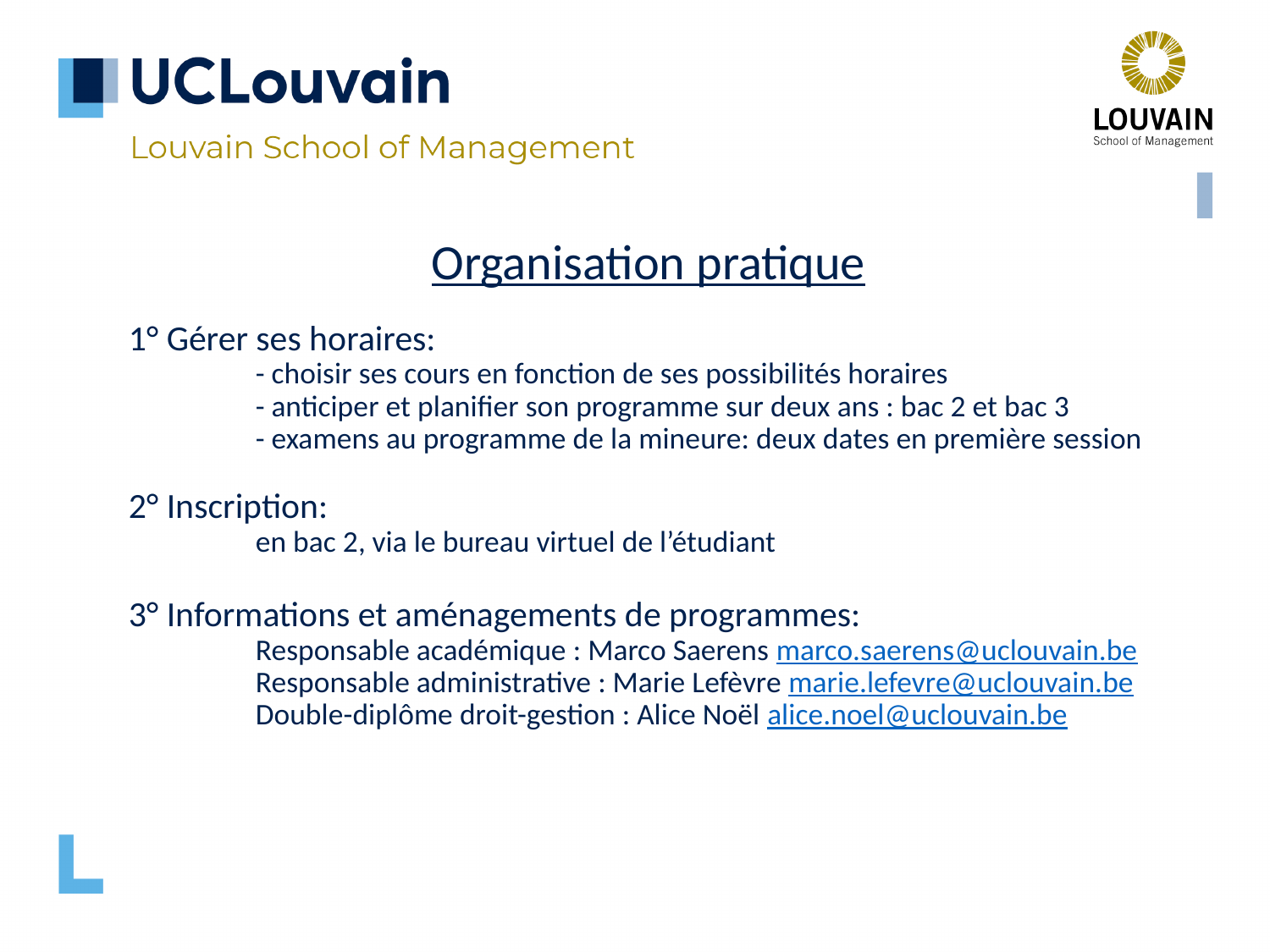

Organisation pratique

1° Gérer ses horaires:
	- choisir ses cours en fonction de ses possibilités horaires
	- anticiper et planifier son programme sur deux ans : bac 2 et bac 3
	- examens au programme de la mineure: deux dates en première session

2° Inscription:
	en bac 2, via le bureau virtuel de l’étudiant

3° Informations et aménagements de programmes:
	Responsable académique : Marco Saerens marco.saerens@uclouvain.be
	Responsable administrative : Marie Lefèvre marie.lefevre@uclouvain.be
	Double-diplôme droit-gestion : Alice Noël alice.noel@uclouvain.be